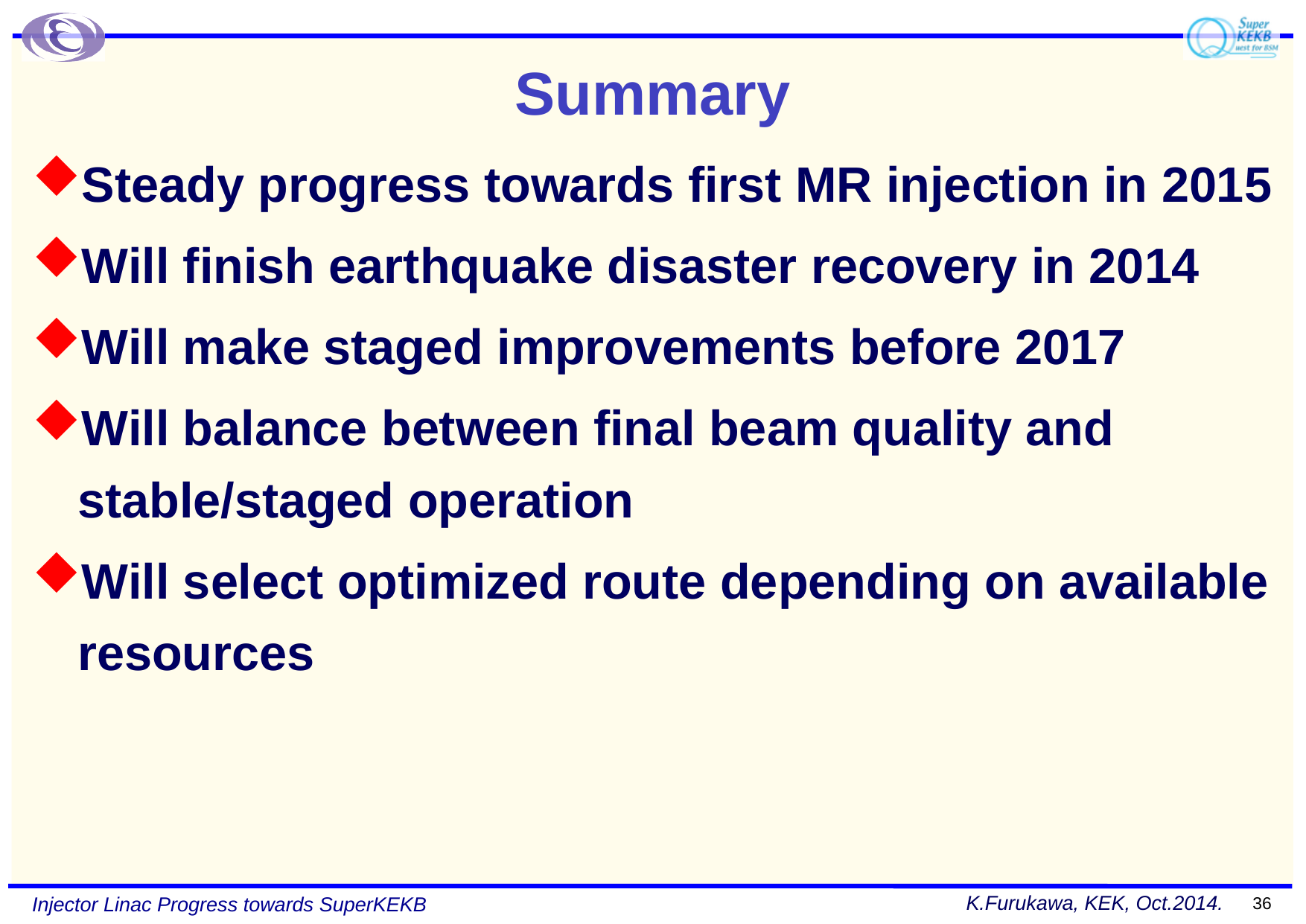

# Summary
Steady progress towards first MR injection in 2015
Will finish earthquake disaster recovery in 2014
Will make staged improvements before 2017
Will balance between final beam quality and stable/staged operation
Will select optimized route depending on available resources

36